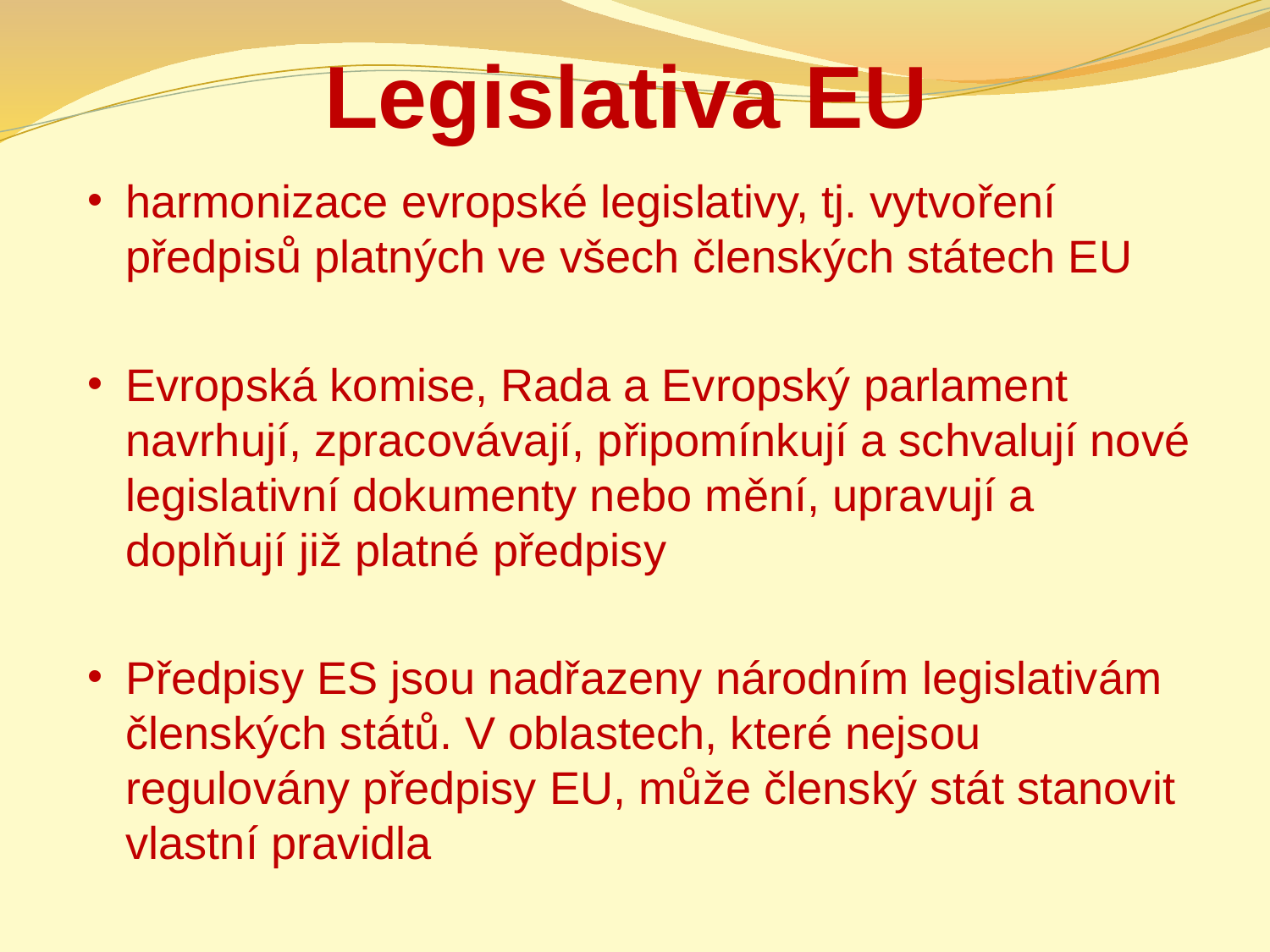

# Legislativa EU
harmonizace evropské legislativy, tj. vytvoření předpisů platných ve všech členských státech EU

Evropská komise, Rada a Evropský parlament navrhují, zpracovávají, připomínkují a schvalují nové legislativní dokumenty nebo mění, upravují a doplňují již platné předpisy

Předpisy ES jsou nadřazeny národním legislativám členských států. V oblastech, které nejsou regulovány předpisy EU, může členský stát stanovit vlastní pravidla